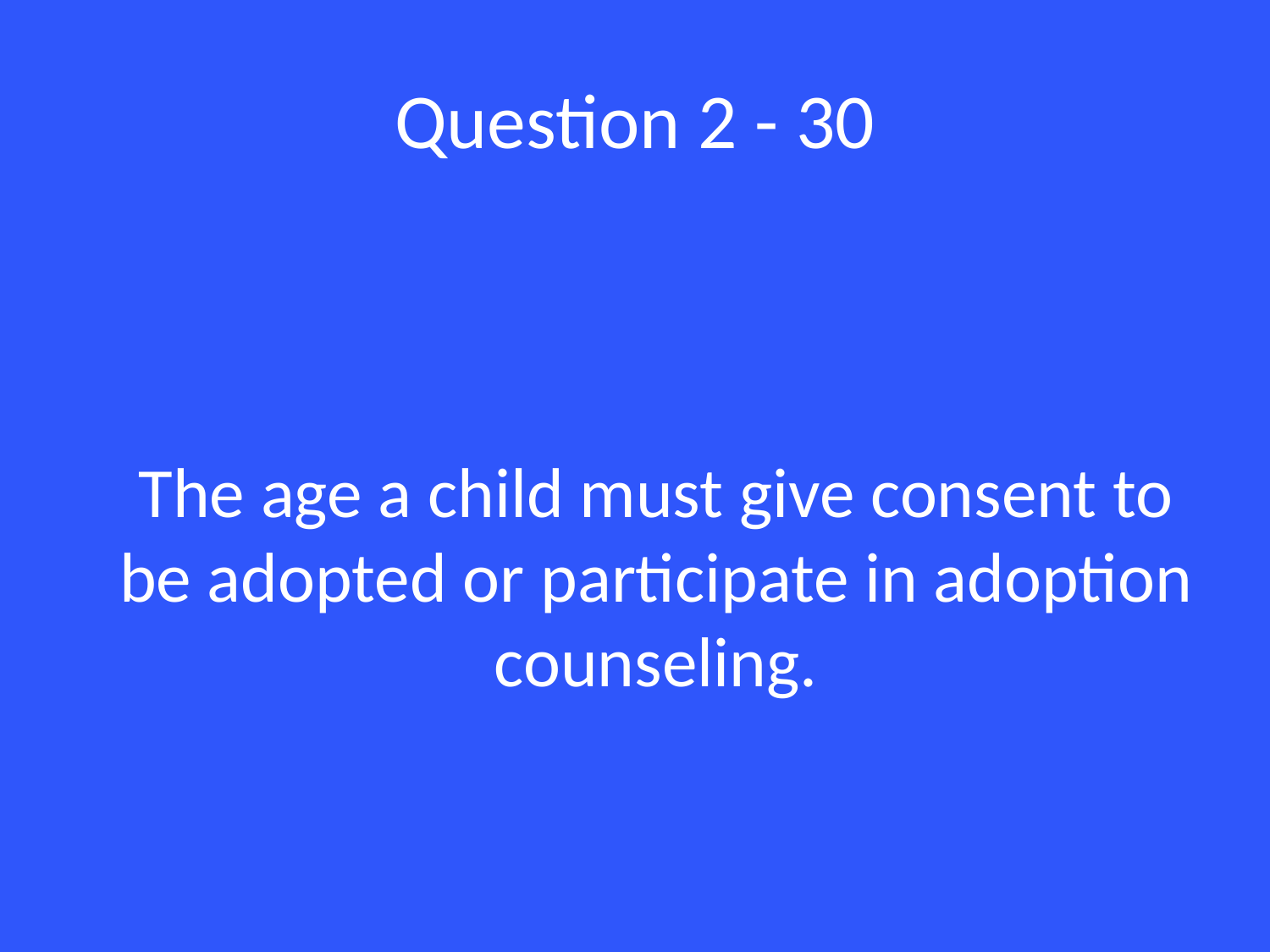

# Question 2 - 30

The age a child must give consent to be adopted or participate in adoption counseling.